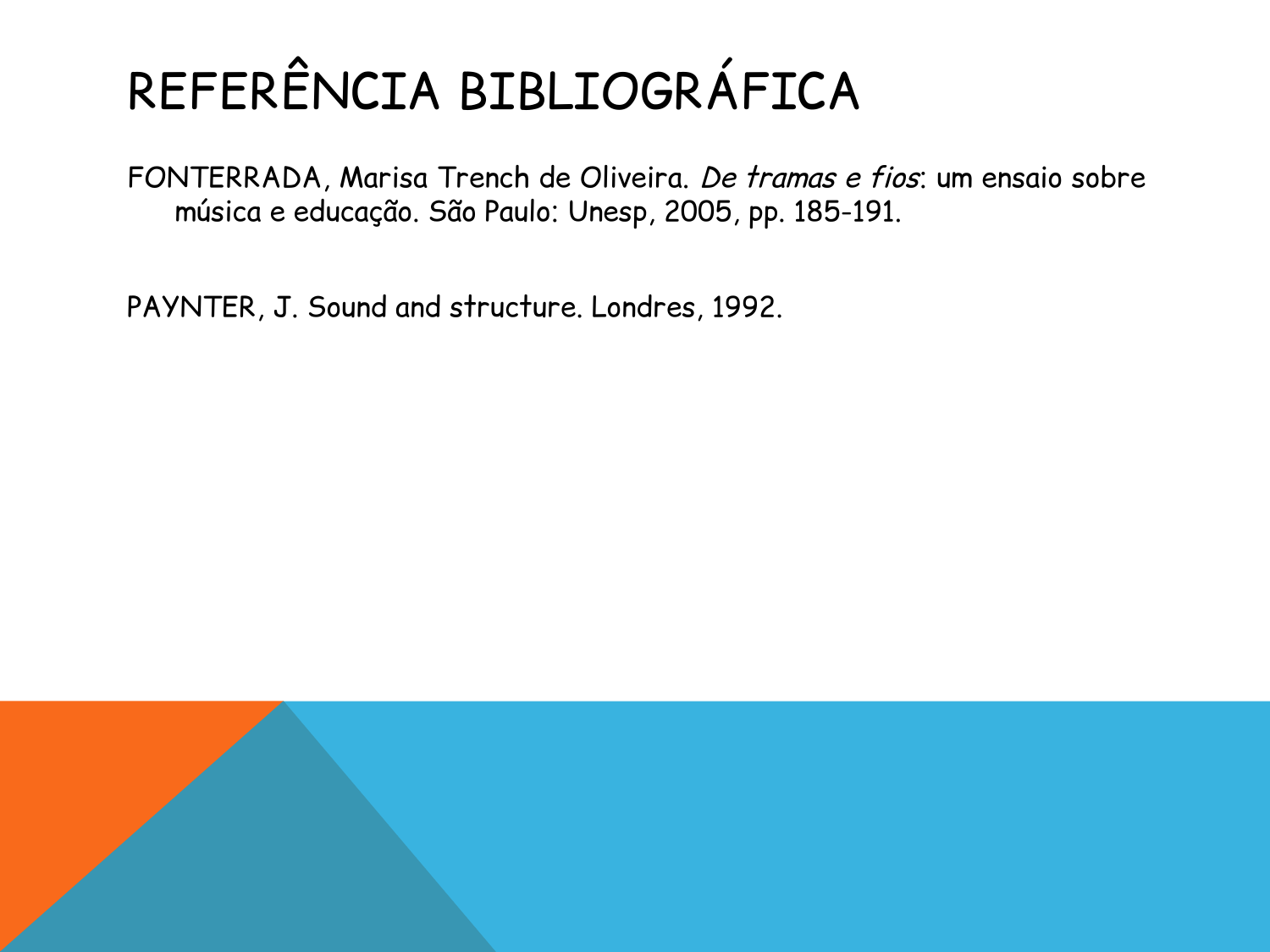

# Referência Bibliográfica
FONTERRADA, Marisa Trench de Oliveira. De tramas e fios: um ensaio sobre música e educação. São Paulo: Unesp, 2005, pp. 185-191.

PAYNTER, J. Sound and structure. Londres, 1992.